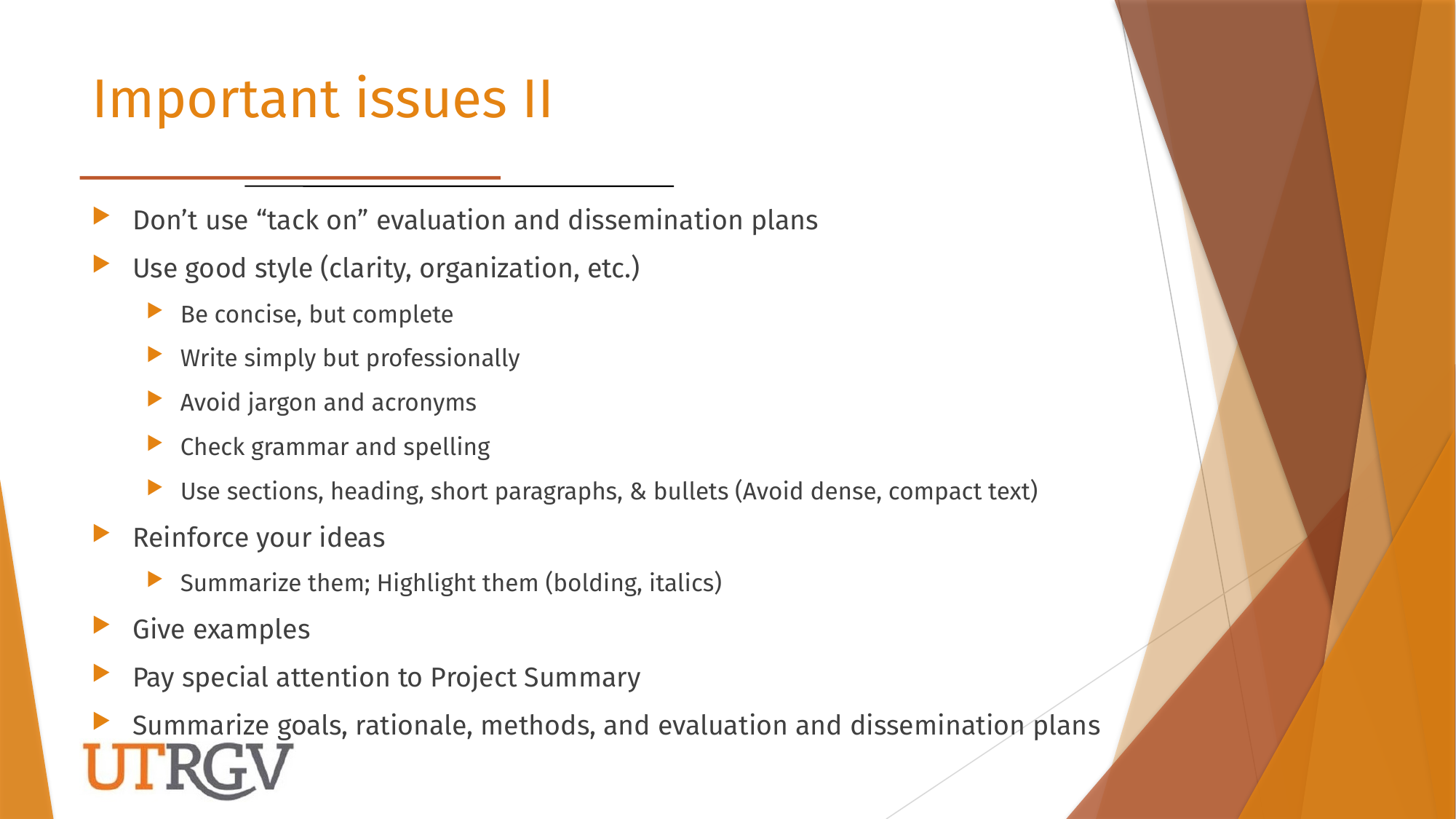

# Important issues II
Don’t use “tack on” evaluation and dissemination plans
Use good style (clarity, organization, etc.)
Be concise, but complete
Write simply but professionally
Avoid jargon and acronyms
Check grammar and spelling
Use sections, heading, short paragraphs, & bullets (Avoid dense, compact text)
Reinforce your ideas
Summarize them; Highlight them (bolding, italics)
Give examples
Pay special attention to Project Summary
Summarize goals, rationale, methods, and evaluation and dissemination plans